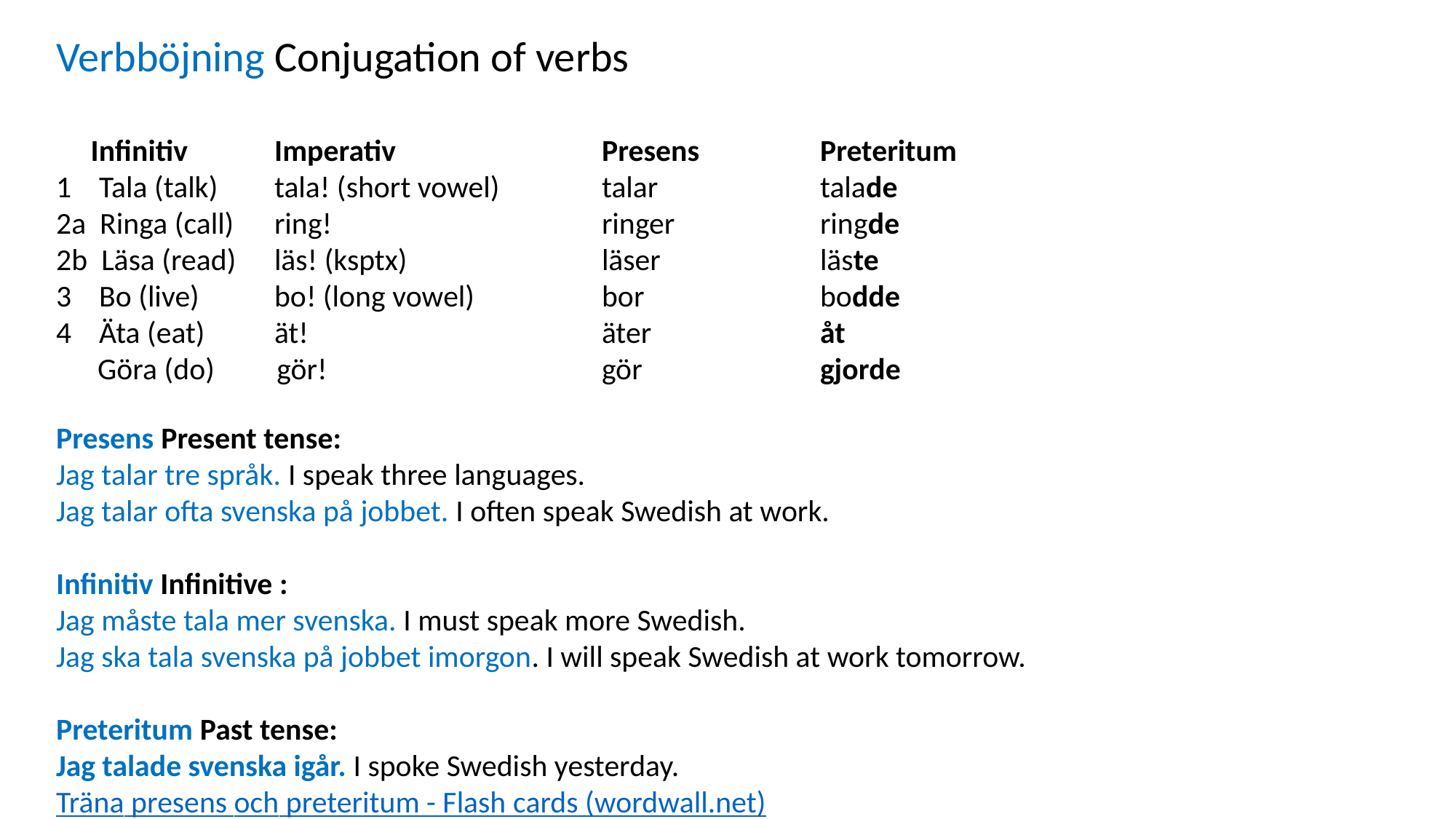

Verbböjning Conjugation of verbs

     Infinitiv 	Imperativ 		Presens 		Preteritum
1    Tala (talk) 	tala! (short vowel) 	talar 		talade
2a  Ringa (call) 	ring! 			ringer 		ringde
2b  Läsa (read) 	läs! (ksptx) 		läser 		läste
3    Bo (live) 	bo! (long vowel)		bor 		bodde
4    Äta (eat) 	ät! 			äter		åt
      Göra (do)         gör!			gör		gjorde

Presens Present tense:
Jag talar tre språk. I speak three languages.
Jag talar ofta svenska på jobbet. I often speak Swedish at work.

Infinitiv Infinitive :
Jag måste tala mer svenska. I must speak more Swedish.
Jag ska tala svenska på jobbet imorgon. I will speak Swedish at work tomorrow.

Preteritum Past tense:
Jag talade svenska igår. I spoke Swedish yesterday.
Träna presens och preteritum - Flash cards (wordwall.net)